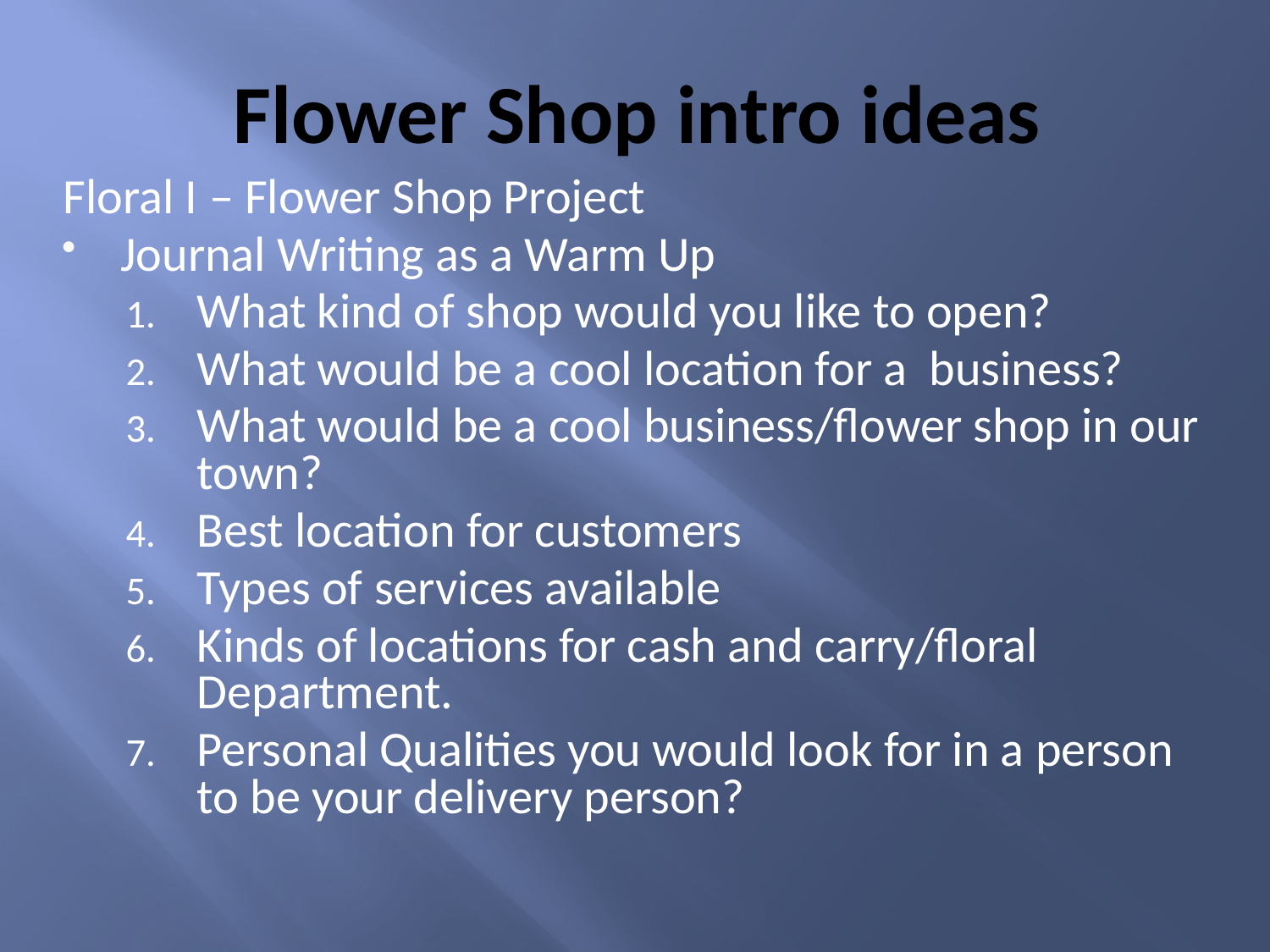

# Flower Shop intro ideas
Floral I – Flower Shop Project
Journal Writing as a Warm Up
What kind of shop would you like to open?
What would be a cool location for a  business?
What would be a cool business/flower shop in our town?
Best location for customers
Types of services available
Kinds of locations for cash and carry/floral Department.
Personal Qualities you would look for in a person to be your delivery person?